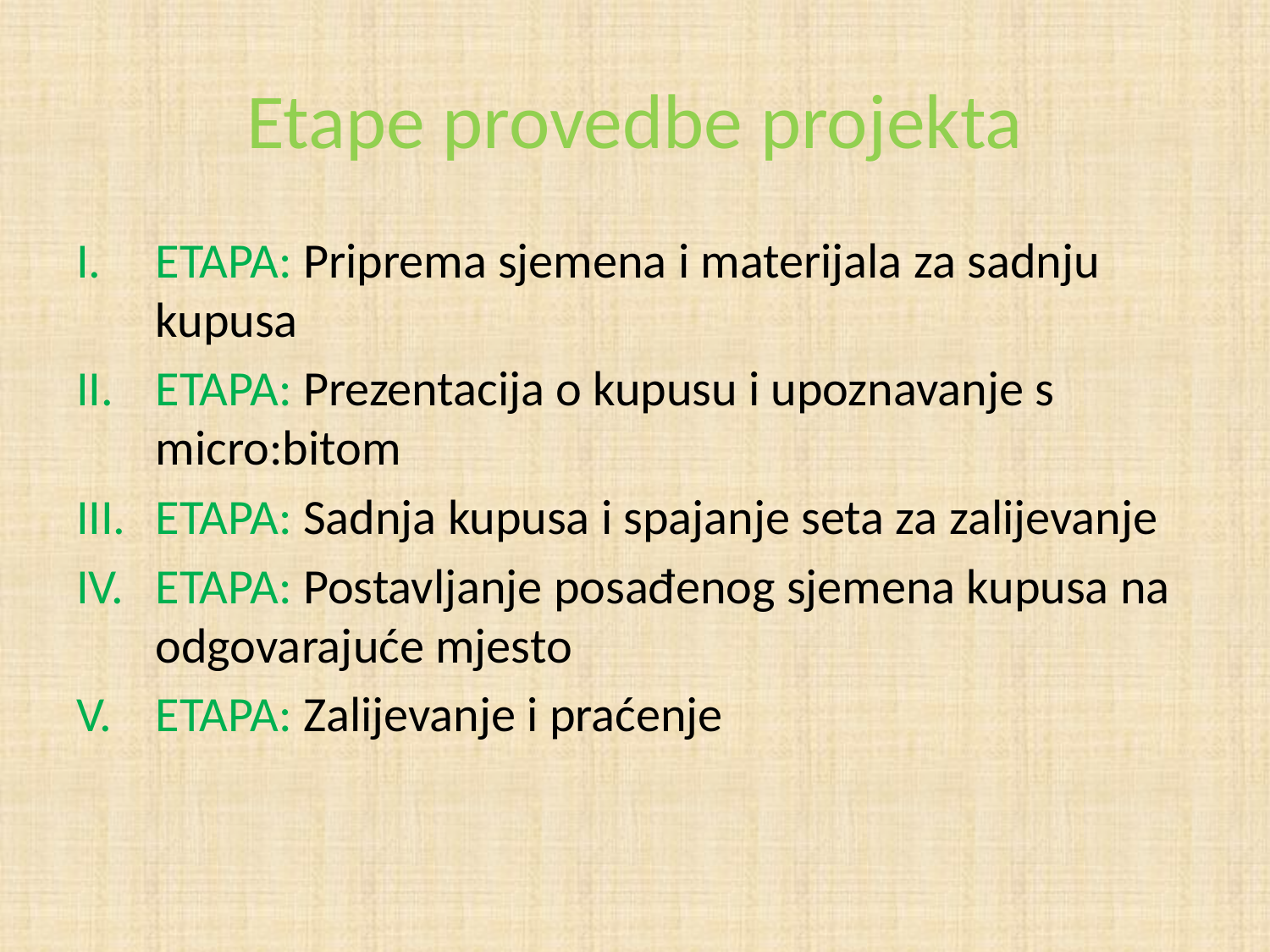

# Etape provedbe projekta
ETAPA: Priprema sjemena i materijala za sadnju kupusa
ETAPA: Prezentacija o kupusu i upoznavanje s micro:bitom
ETAPA: Sadnja kupusa i spajanje seta za zalijevanje
ETAPA: Postavljanje posađenog sjemena kupusa na odgovarajuće mjesto
ETAPA: Zalijevanje i praćenje